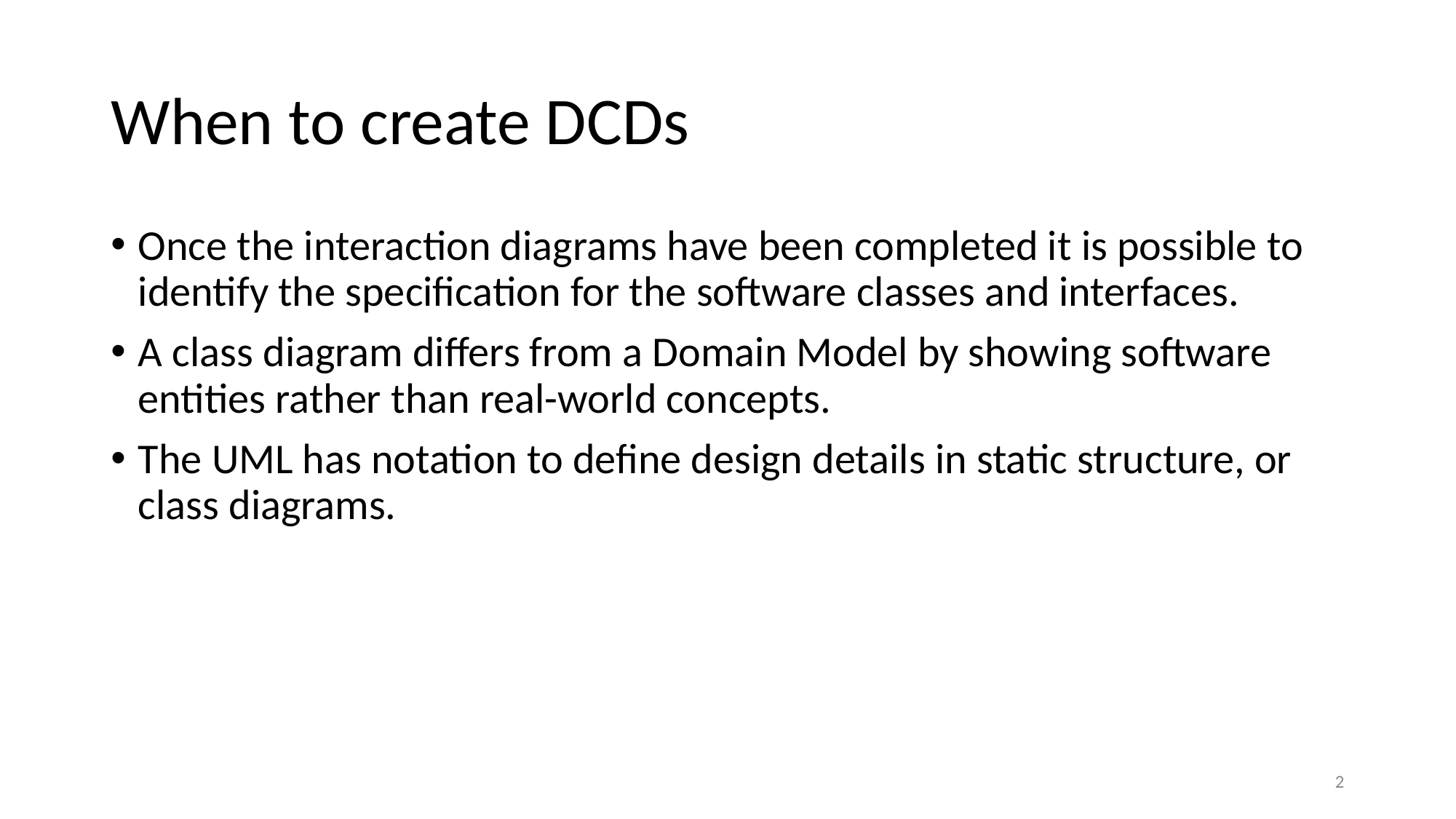

# When to create DCDs
Once the interaction diagrams have been completed it is possible to identify the specification for the software classes and interfaces.
A class diagram differs from a Domain Model by showing software entities rather than real-world concepts.
The UML has notation to define design details in static structure, or class diagrams.

2